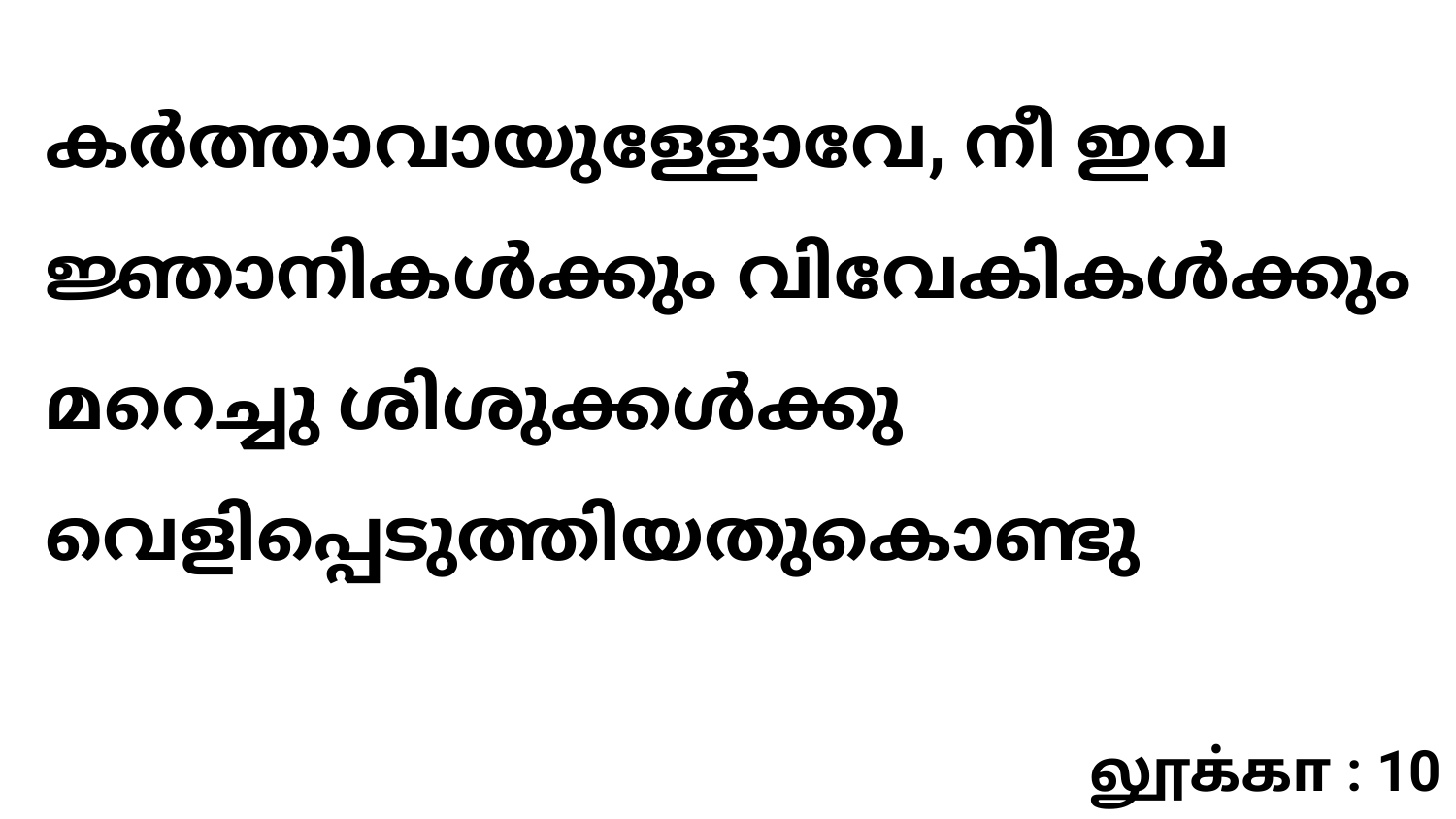

കർത്താവായുള്ളോവേ, നീ ഇവ ജ്ഞാനികൾക്കും വിവേകികൾക്കും മറെച്ചു ശിശുക്കൾക്കു വെളിപ്പെടുത്തിയതുകൊണ്ടു
லூக்கா : 10